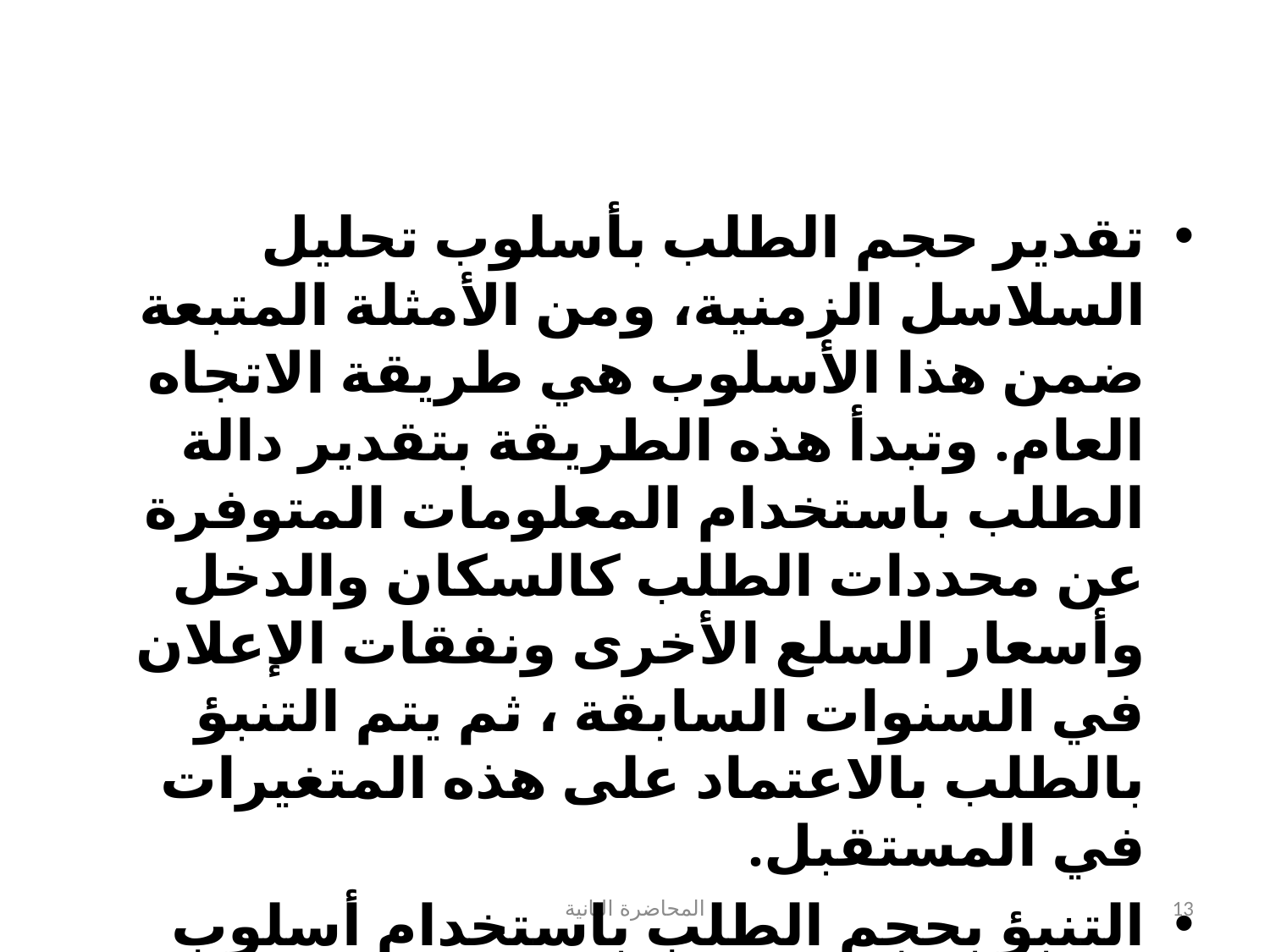

#
تقدير حجم الطلب بأسلوب تحليل السلاسل الزمنية، ومن الأمثلة المتبعة ضمن هذا الأسلوب هي طريقة الاتجاه العام. وتبدأ هذه الطريقة بتقدير دالة الطلب باستخدام المعلومات المتوفرة عن محددات الطلب كالسكان والدخل وأسعار السلع الأخرى ونفقات الإعلان في السنوات السابقة ، ثم يتم التنبؤ بالطلب بالاعتماد على هذه المتغيرات في المستقبل.
التنبؤ بحجم الطلب باستخدام أسلوب متوسط استهلاك الفرد، يقوم هذا الأسلوب على أساس تقدير متوسط الطلب الفردي على السلعة ومن ثم الحصول على مجموع الطلب من خلال حاصل ضرب عدد المستهلكين بمتوسط استهلاك المستهلك الواحد.
المحاضرة الثانية
13